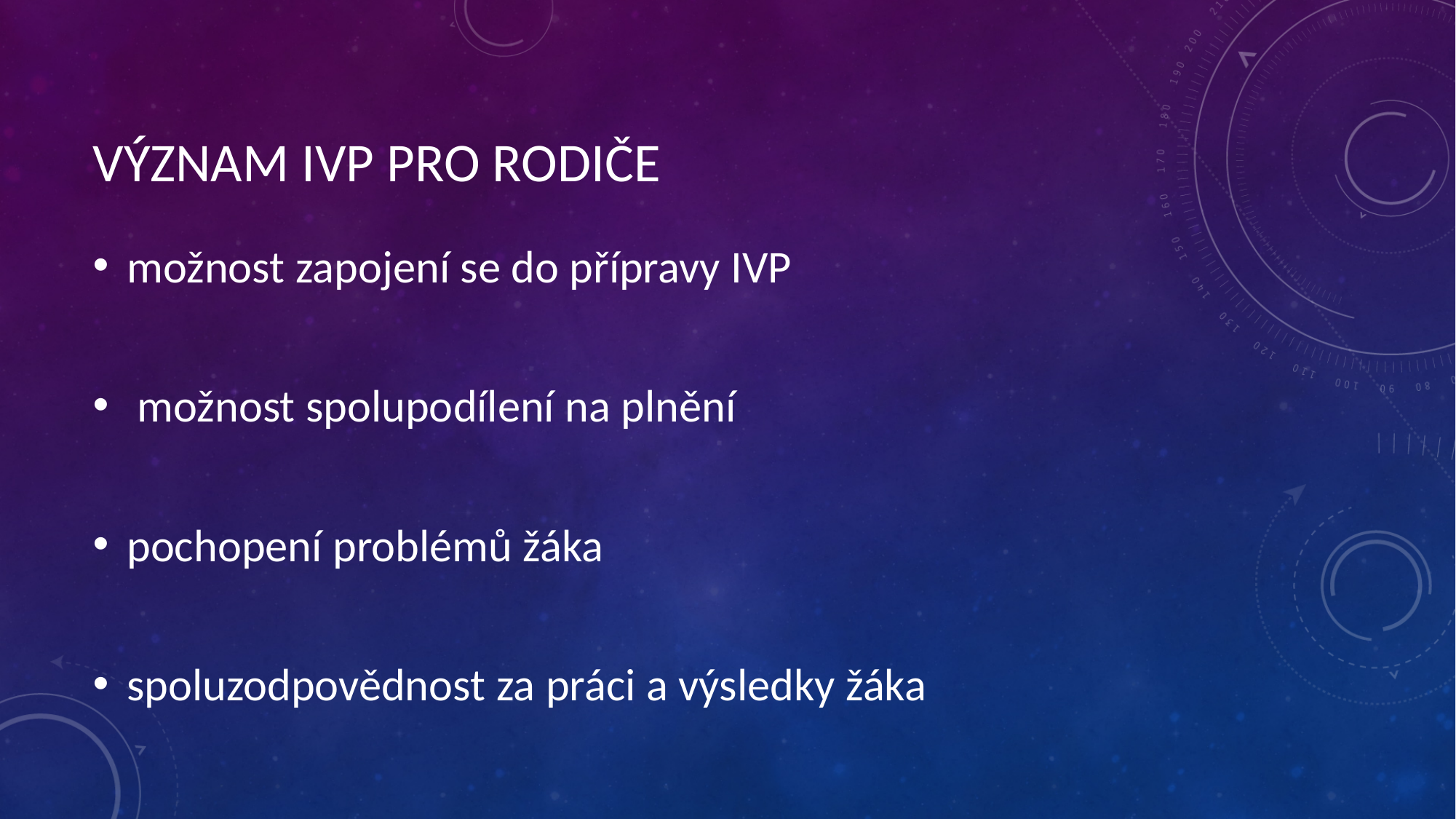

# Význam IVP pro rodiče
možnost zapojení se do přípravy IVP

 možnost spolupodílení na plnění

pochopení problémů žáka

spoluzodpovědnost za práci a výsledky žáka